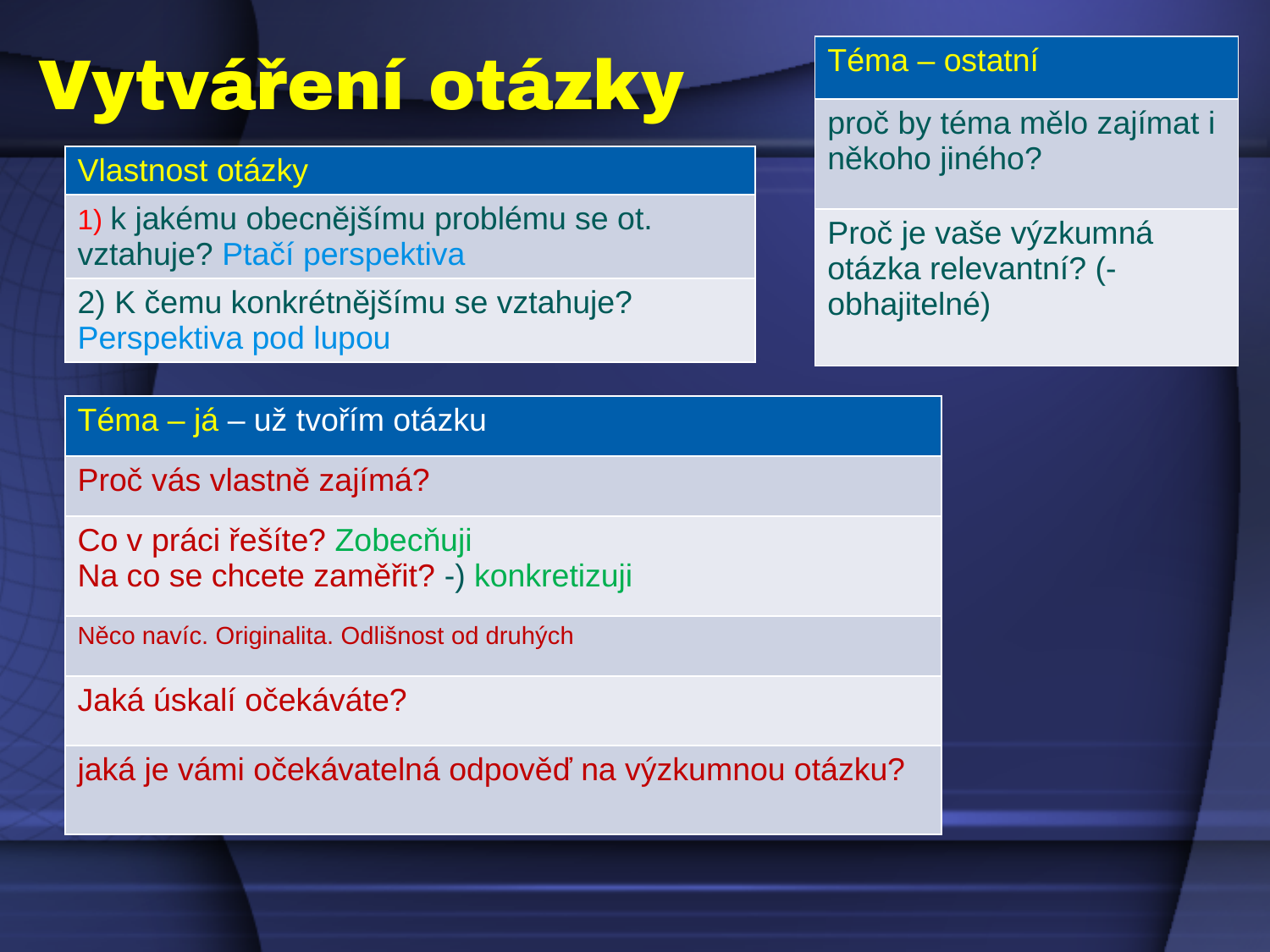

# Vytváření otázky
| Téma – ostatní |
| --- |
| proč by téma mělo zajímat i někoho jiného? |
| Proč je vaše výzkumná otázka relevantní? (- obhajitelné) |
| Vlastnost otázky |
| --- |
| 1) k jakému obecnějšímu problému se ot. vztahuje? Ptačí perspektiva |
| 2) K čemu konkrétnějšímu se vztahuje? Perspektiva pod lupou |

| Téma – já – už tvořím otázku |
| --- |
| Proč vás vlastně zajímá? |
| Co v práci řešíte? Zobecňuji Na co se chcete zaměřit? -) konkretizuji |
| Něco navíc. Originalita. Odlišnost od druhých |
| Jaká úskalí očekáváte? |
| jaká je vámi očekávatelná odpověď na výzkumnou otázku? |